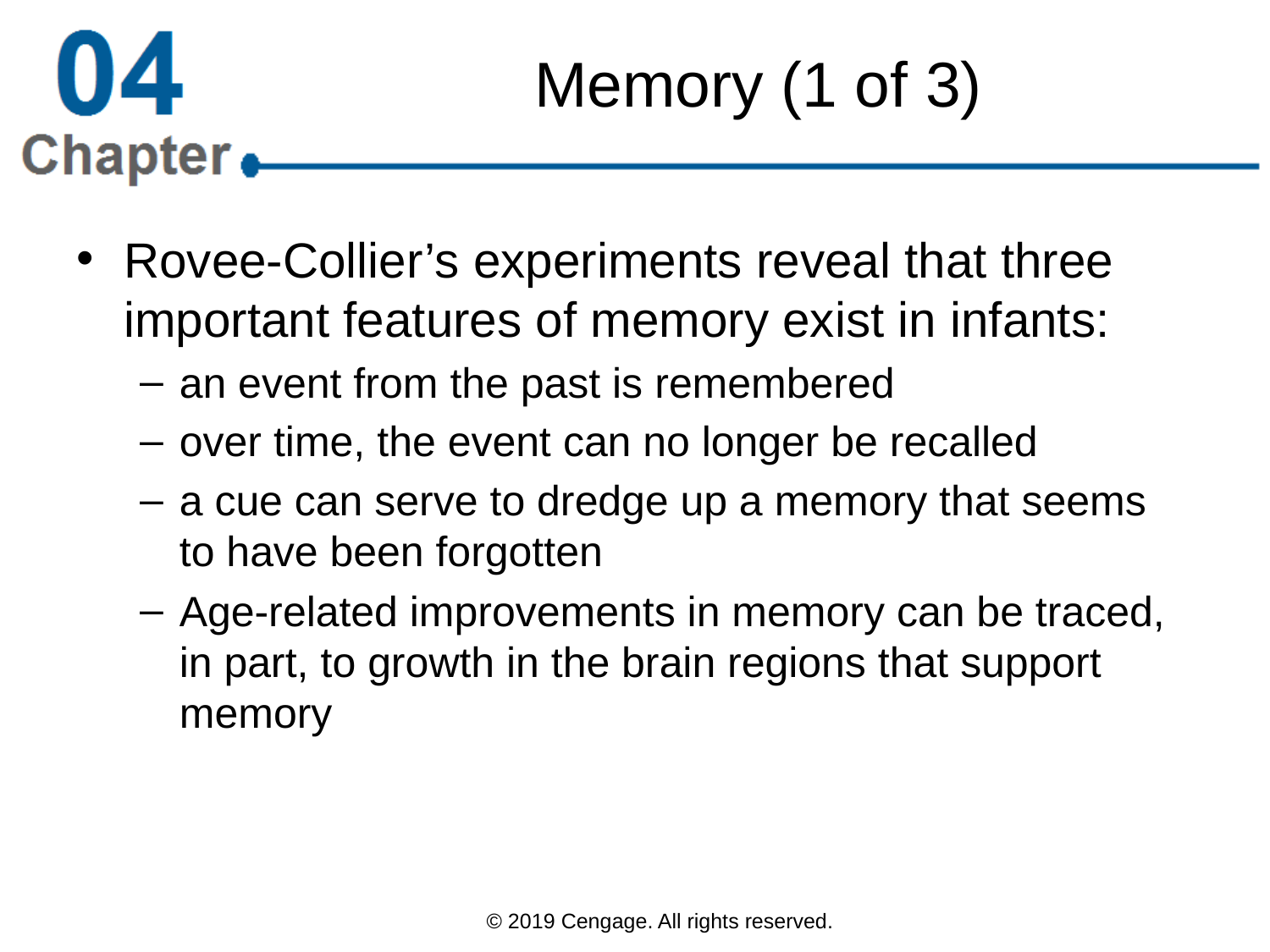

# Memory (1 of 3)
Rovee-Collier’s experiments reveal that three important features of memory exist in infants:
an event from the past is remembered
over time, the event can no longer be recalled
a cue can serve to dredge up a memory that seems to have been forgotten
Age-related improvements in memory can be traced, in part, to growth in the brain regions that support memory